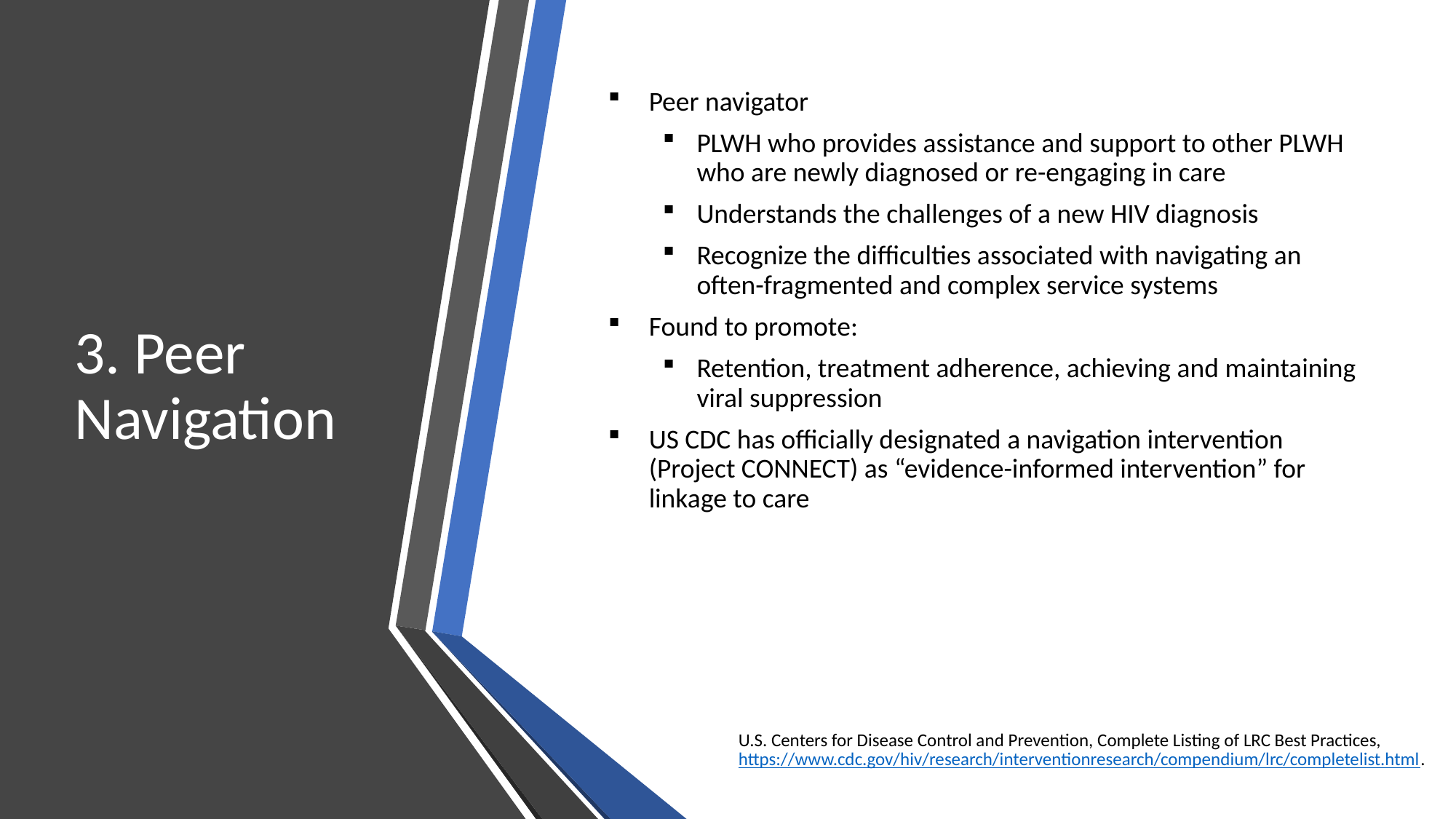

# 3. Peer Navigation
Peer navigator
PLWH who provides assistance and support to other PLWH who are newly diagnosed or re-engaging in care
Understands the challenges of a new HIV diagnosis
Recognize the difficulties associated with navigating an often-fragmented and complex service systems
Found to promote:
Retention, treatment adherence, achieving and maintaining viral suppression
US CDC has officially designated a navigation intervention (Project CONNECT) as “evidence-informed intervention” for linkage to care

U.S. Centers for Disease Control and Prevention, Complete Listing of LRC Best Practices, https://www.cdc.gov/hiv/research/interventionresearch/compendium/lrc/completelist.html.